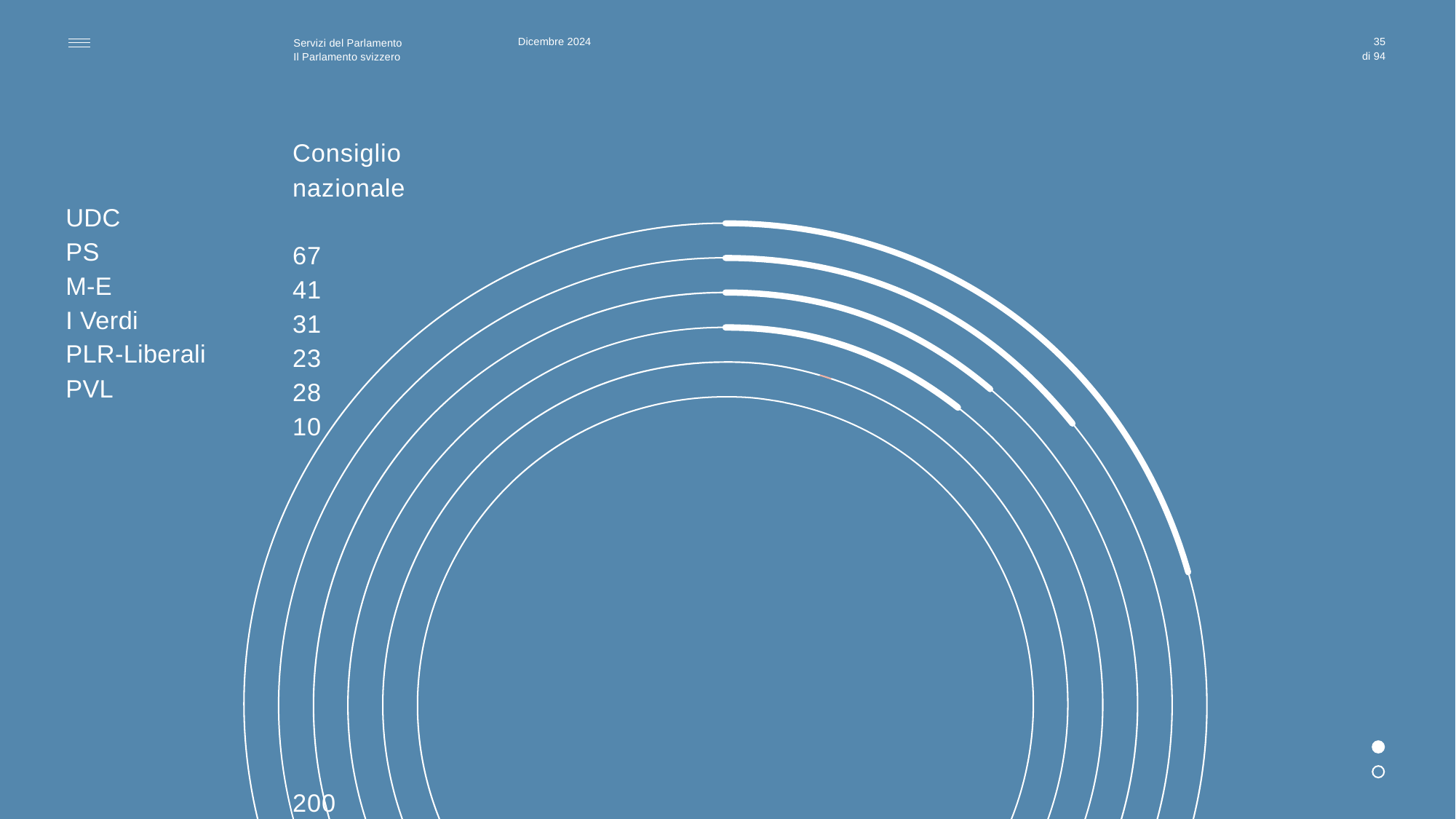

Dicembre 2024
35

UDC
PS
M-E
I Verdi
PLR-Liberali
PVL
Consiglio nazionale

67
41
31
23
28
10

200